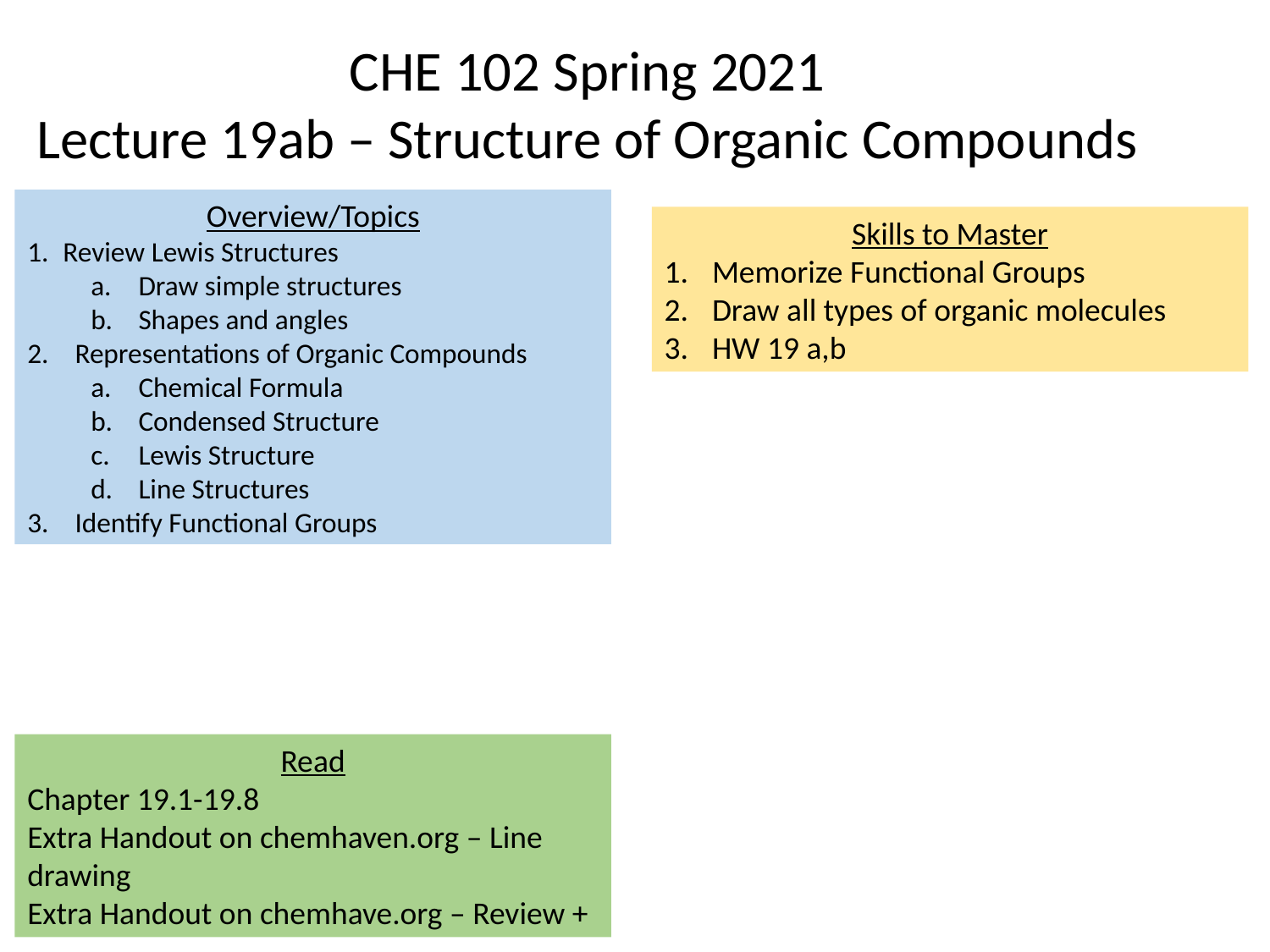

CHE 102 Spring 2021
Lecture 19ab – Structure of Organic Compounds
Overview/Topics
Review Lewis Structures
Draw simple structures
Shapes and angles
Representations of Organic Compounds
Chemical Formula
Condensed Structure
Lewis Structure
Line Structures
Identify Functional Groups
Skills to Master
Memorize Functional Groups
Draw all types of organic molecules
HW 19 a,b
Read
Chapter 19.1-19.8
Extra Handout on chemhaven.org – Line drawing
Extra Handout on chemhave.org – Review +